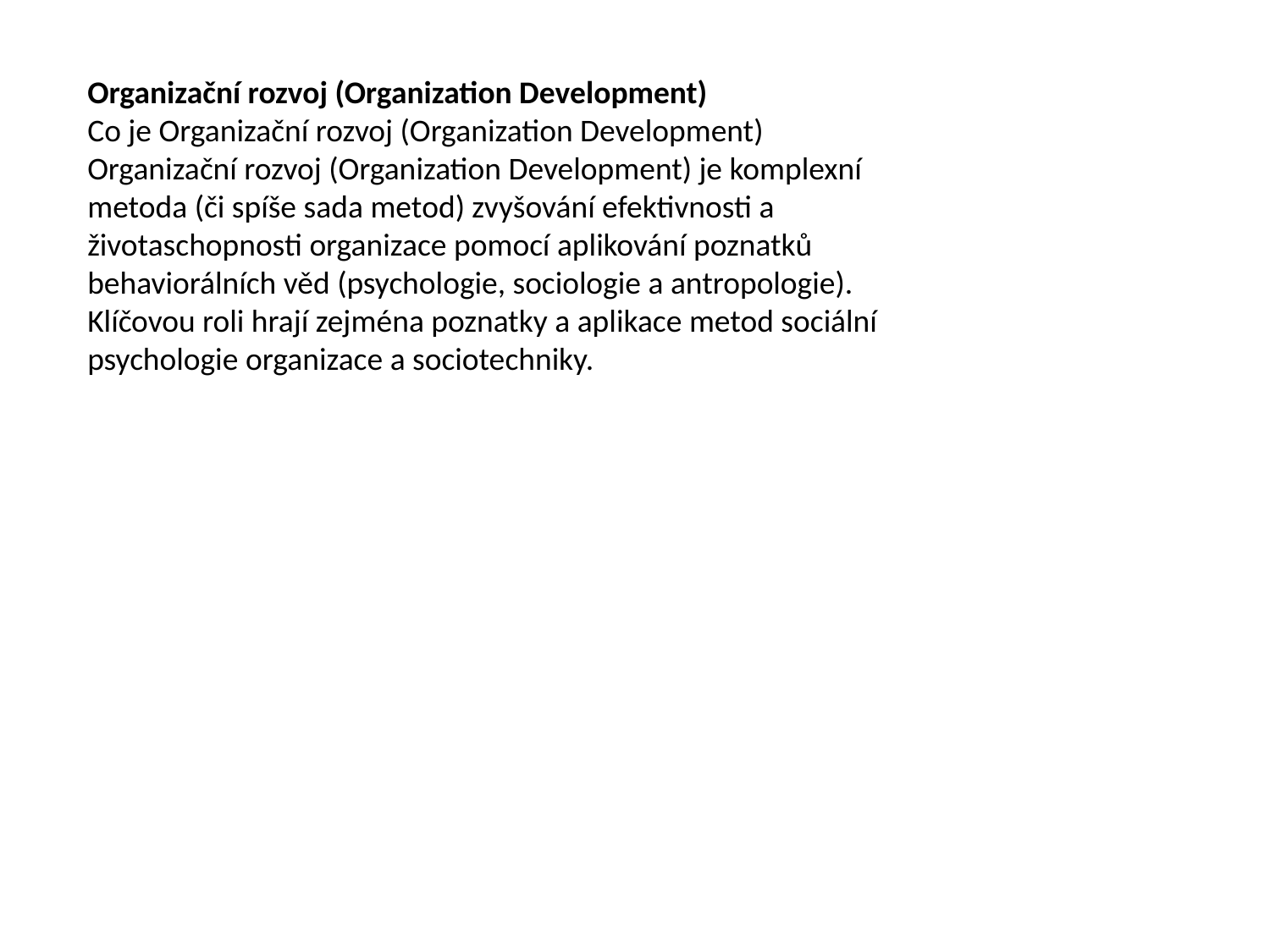

Organizační rozvoj (Organization Development)
Co je Organizační rozvoj (Organization Development)
Organizační rozvoj (Organization Development) je komplexní metoda (či spíše sada metod) zvyšování efektivnosti a životaschopnosti organizace pomocí aplikování poznatků behaviorálních věd (psychologie, sociologie a antropologie). Klíčovou roli hrají zejména poznatky a aplikace metod sociální psychologie organizace a sociotechniky.